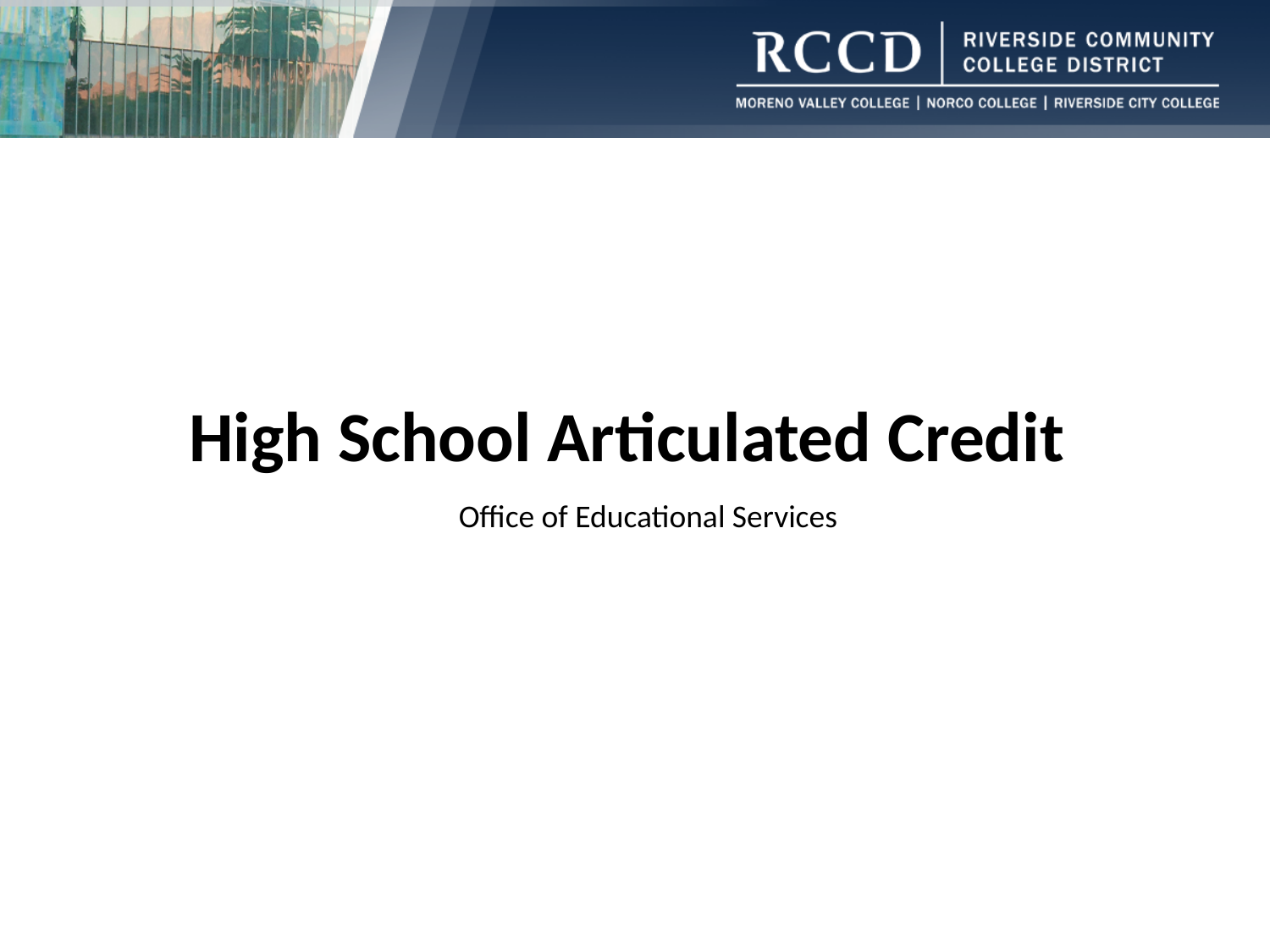

# High School Articulated Credit
Office of Educational Services